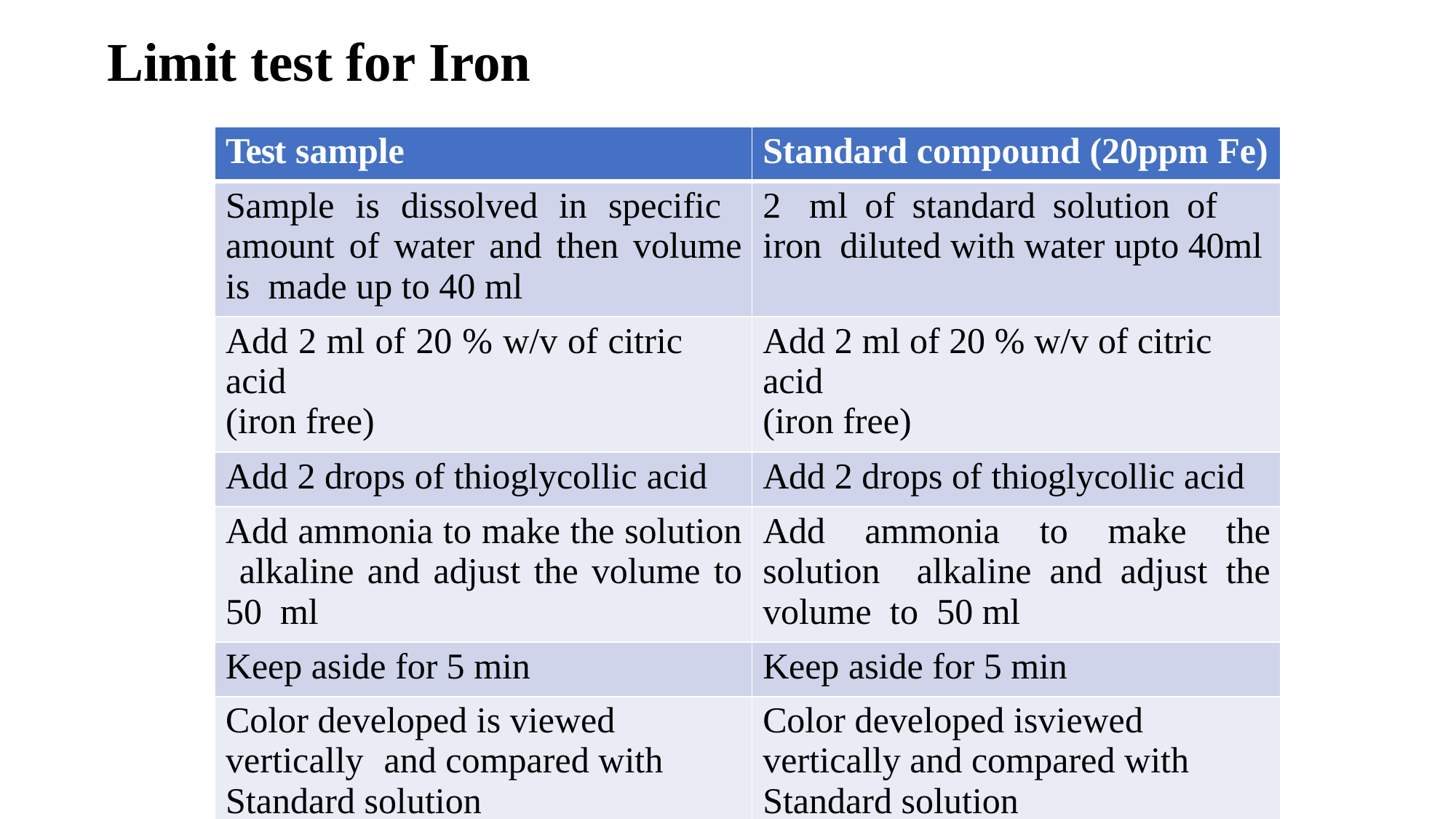

# Limit test for Iron
| Test sample | Standard compound (20ppm Fe) |
| --- | --- |
| Sample is dissolved in specific amount of water and then volume is made up to 40 ml | 2 ml of standard solution of iron diluted with water upto 40ml |
| Add 2 ml of 20 % w/v of citric acid (iron free) | Add 2 ml of 20 % w/v of citric acid (iron free) |
| Add 2 drops of thioglycollic acid | Add 2 drops of thioglycollic acid |
| Add ammonia to make the solution alkaline and adjust the volume to 50 ml | Add ammonia to make the solution alkaline and adjust the volume to 50 ml |
| Keep aside for 5 min | Keep aside for 5 min |
| Color developed is viewed vertically and compared with Standard solution | Color developed isviewed vertically and compared with Standard solution |